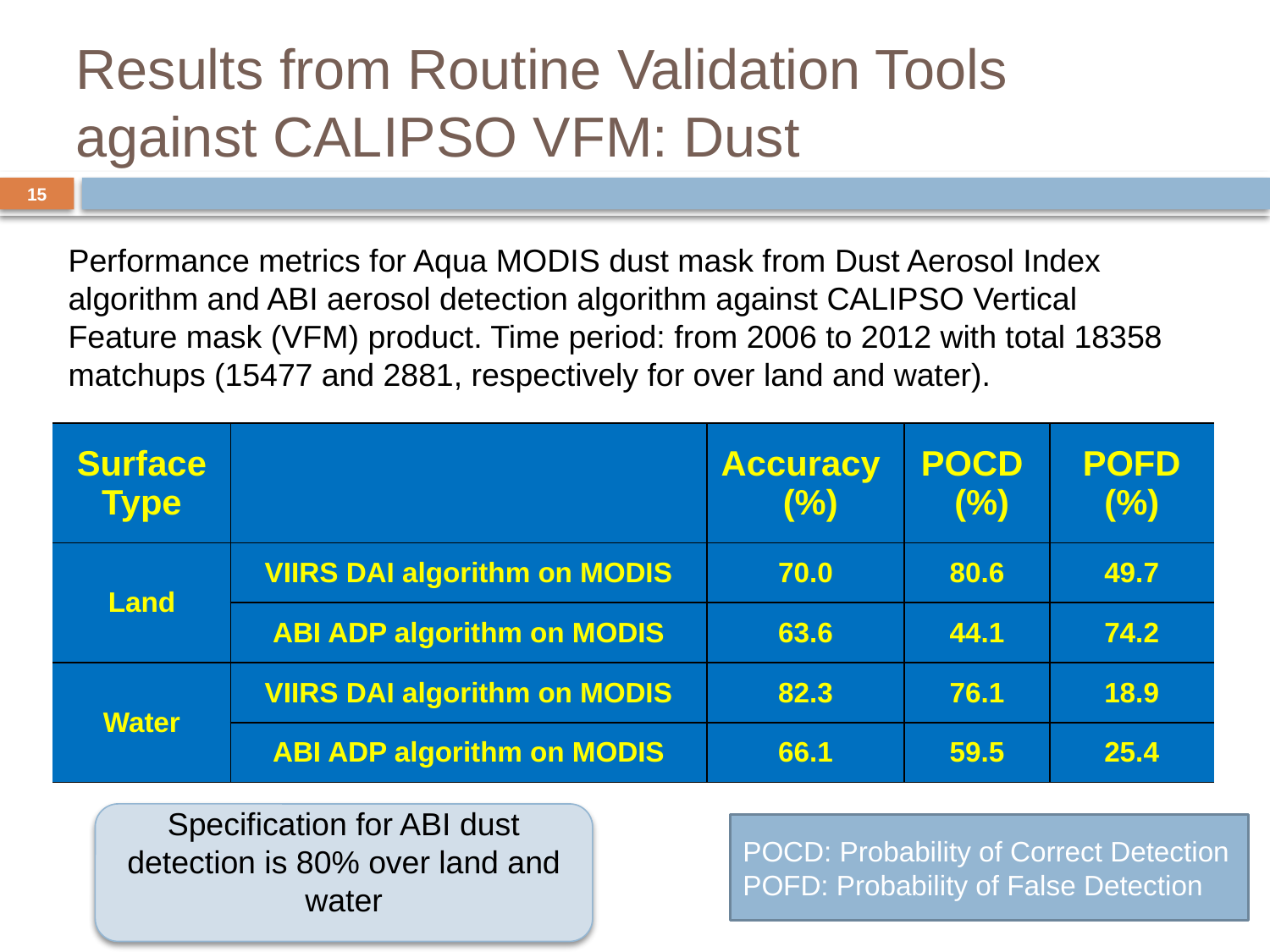

# Results from Routine Validation Tools against CALIPSO VFM: Dust
15
Performance metrics for Aqua MODIS dust mask from Dust Aerosol Index algorithm and ABI aerosol detection algorithm against CALIPSO Vertical Feature mask (VFM) product. Time period: from 2006 to 2012 with total 18358 matchups (15477 and 2881, respectively for over land and water).
| Surface Type |  | Accuracy (%) | POCD (%) | POFD (%) |
| --- | --- | --- | --- | --- |
| Land | VIIRS DAI algorithm on MODIS | 70.0 | 80.6 | 49.7 |
|  | ABI ADP algorithm on MODIS | 63.6 | 44.1 | 74.2 |
| Water | VIIRS DAI algorithm on MODIS | 82.3 | 76.1 | 18.9 |
|  | ABI ADP algorithm on MODIS | 66.1 | 59.5 | 25.4 |
Specification for ABI dust detection is 80% over land and water

POCD: Probability of Correct Detection
POFD: Probability of False Detection